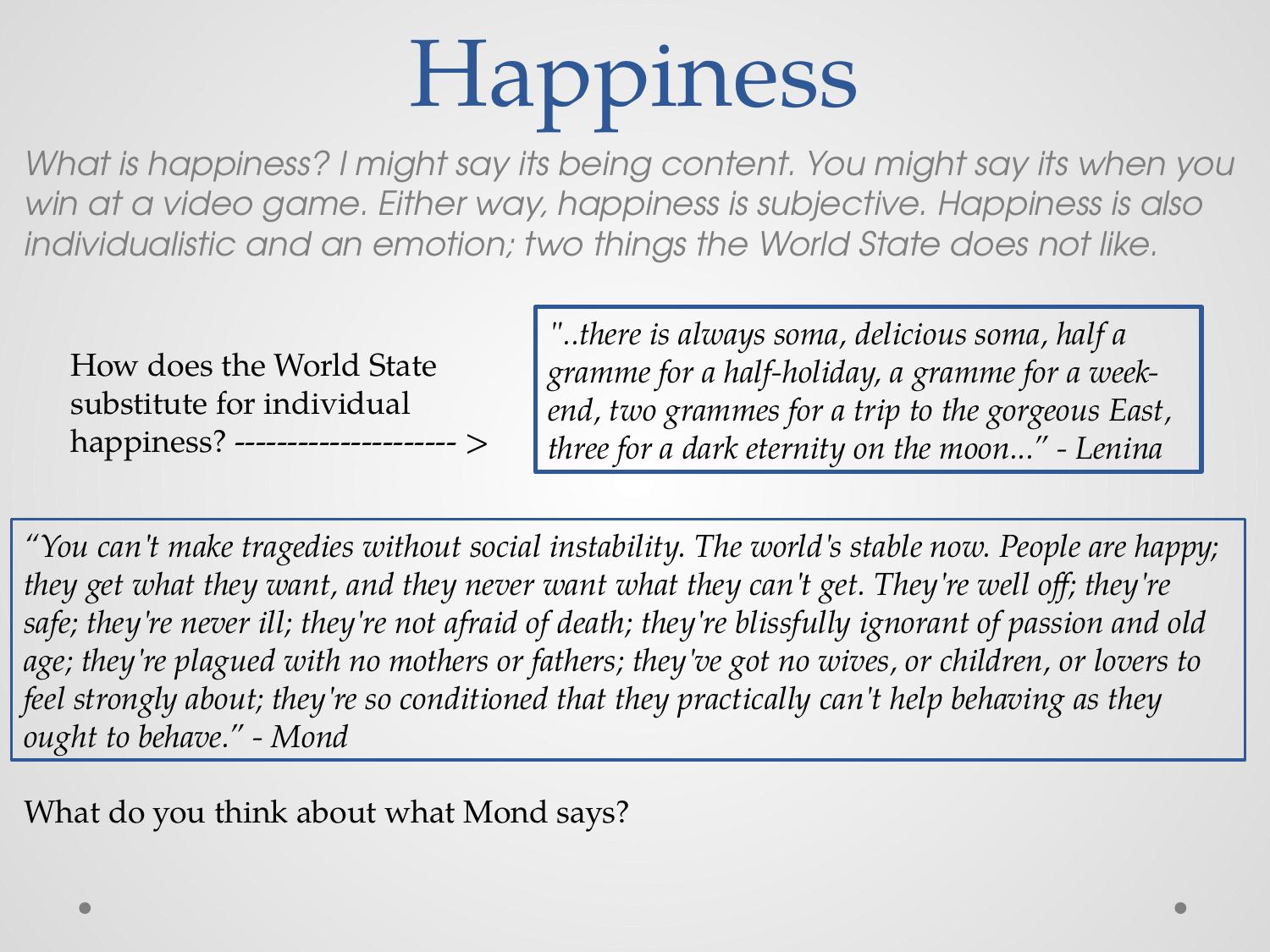

# Happiness
What is happiness? I might say its being content. You might say its when you win at a video game. Either way, happiness is subjective. Happiness is also individualistic and an emotion; two things the World State does not like.

"..there is always soma, delicious soma, half a gramme for a half-holiday, a gramme for a week-end, two grammes for a trip to the gorgeous East, three for a dark eternity on the moon...” - Lenina
How does the World State substitute for individual happiness? --------------------- >
“You can't make tragedies without social instability. The world's stable now. People are happy; they get what they want, and they never want what they can't get. They're well off; they're safe; they're never ill; they're not afraid of death; they're blissfully ignorant of passion and old age; they're plagued with no mothers or fathers; they've got no wives, or children, or lovers to feel strongly about; they're so conditioned that they practically can't help behaving as they ought to behave.” - Mond
What do you think about what Mond says?